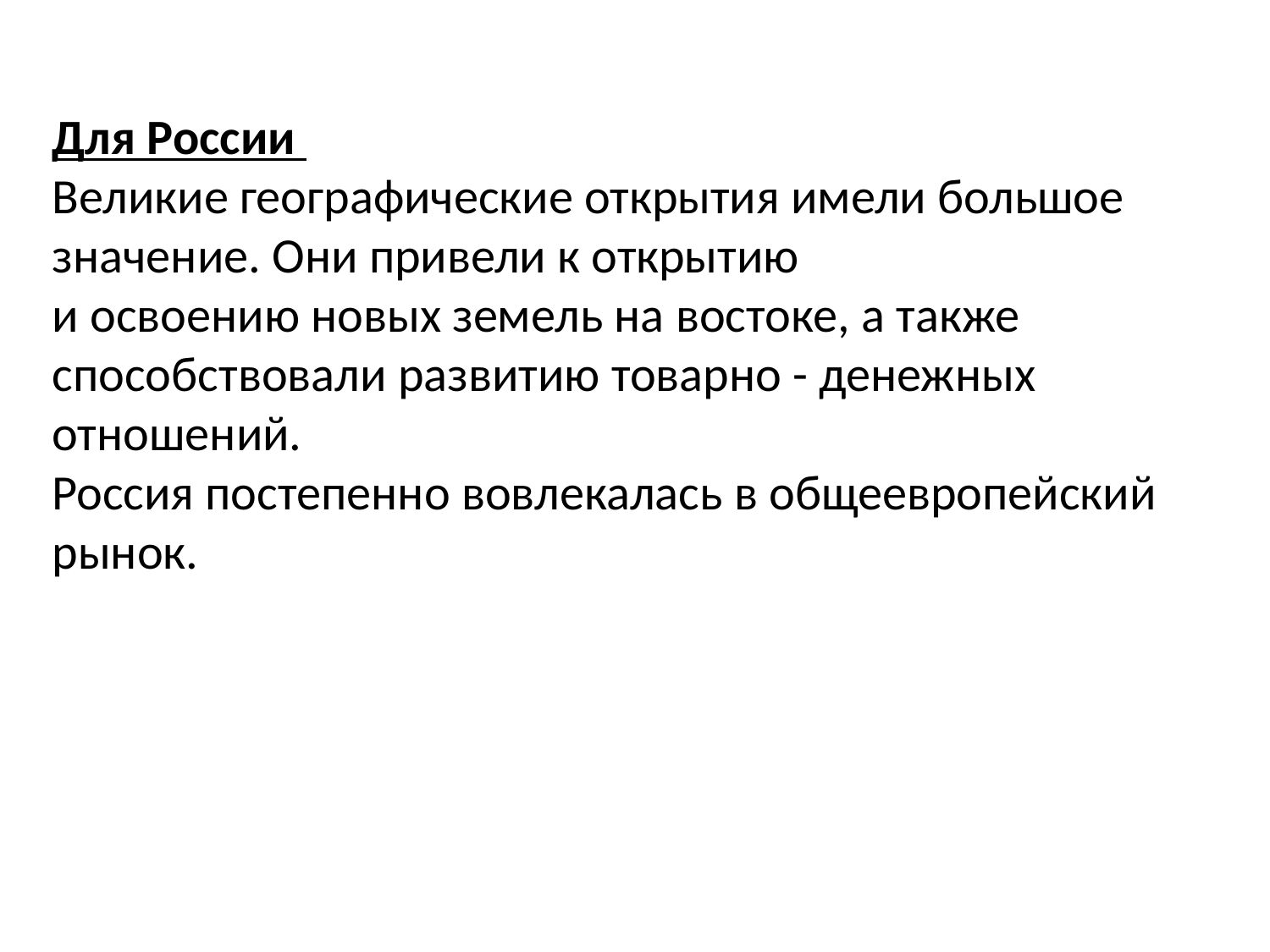

Для России
Великие географические открытия имели большое значение. Они привели к открытию
и освоению новых земель на востоке, а также способствовали развитию товарно - денежных
отношений.
Россия постепенно вовлекалась в общеевропейский рынок.